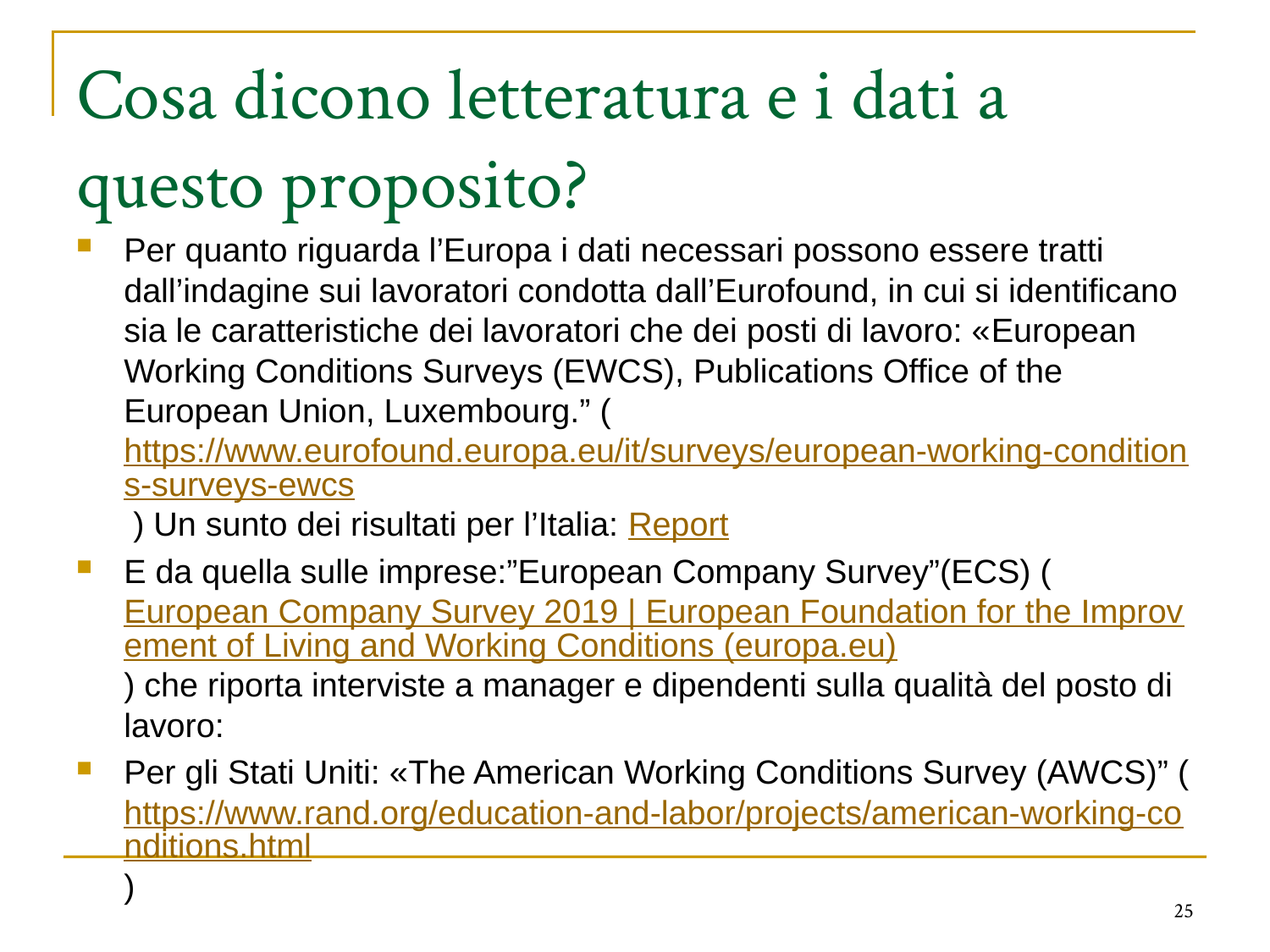

# Cosa dicono letteratura e i dati a questo proposito?
Per quanto riguarda l’Europa i dati necessari possono essere tratti dall’indagine sui lavoratori condotta dall’Eurofound, in cui si identificano sia le caratteristiche dei lavoratori che dei posti di lavoro: «European Working Conditions Surveys (EWCS), Publications Office of the European Union, Luxembourg.” (https://www.eurofound.europa.eu/it/surveys/european-working-conditions-surveys-ewcs ) Un sunto dei risultati per l’Italia: Report
E da quella sulle imprese:”European Company Survey”(ECS) (European Company Survey 2019 | European Foundation for the Improvement of Living and Working Conditions (europa.eu)) che riporta interviste a manager e dipendenti sulla qualità del posto di lavoro:
Per gli Stati Uniti: «The American Working Conditions Survey (AWCS)” (https://www.rand.org/education-and-labor/projects/american-working-conditions.html)
25